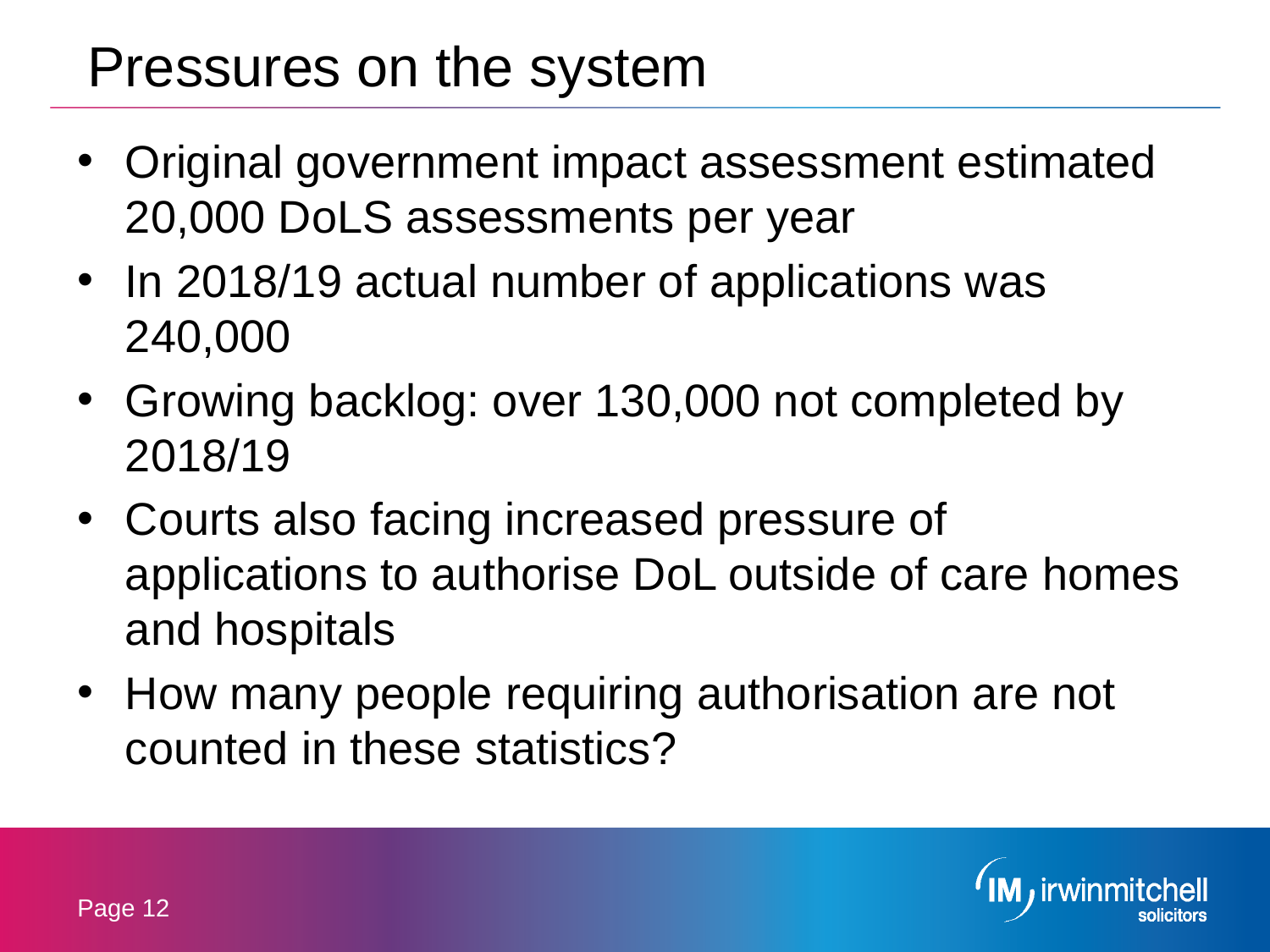

# Pressures on the system
Original government impact assessment estimated 20,000 DoLS assessments per year
In 2018/19 actual number of applications was 240,000
Growing backlog: over 130,000 not completed by 2018/19
Courts also facing increased pressure of applications to authorise DoL outside of care homes and hospitals
How many people requiring authorisation are not counted in these statistics?